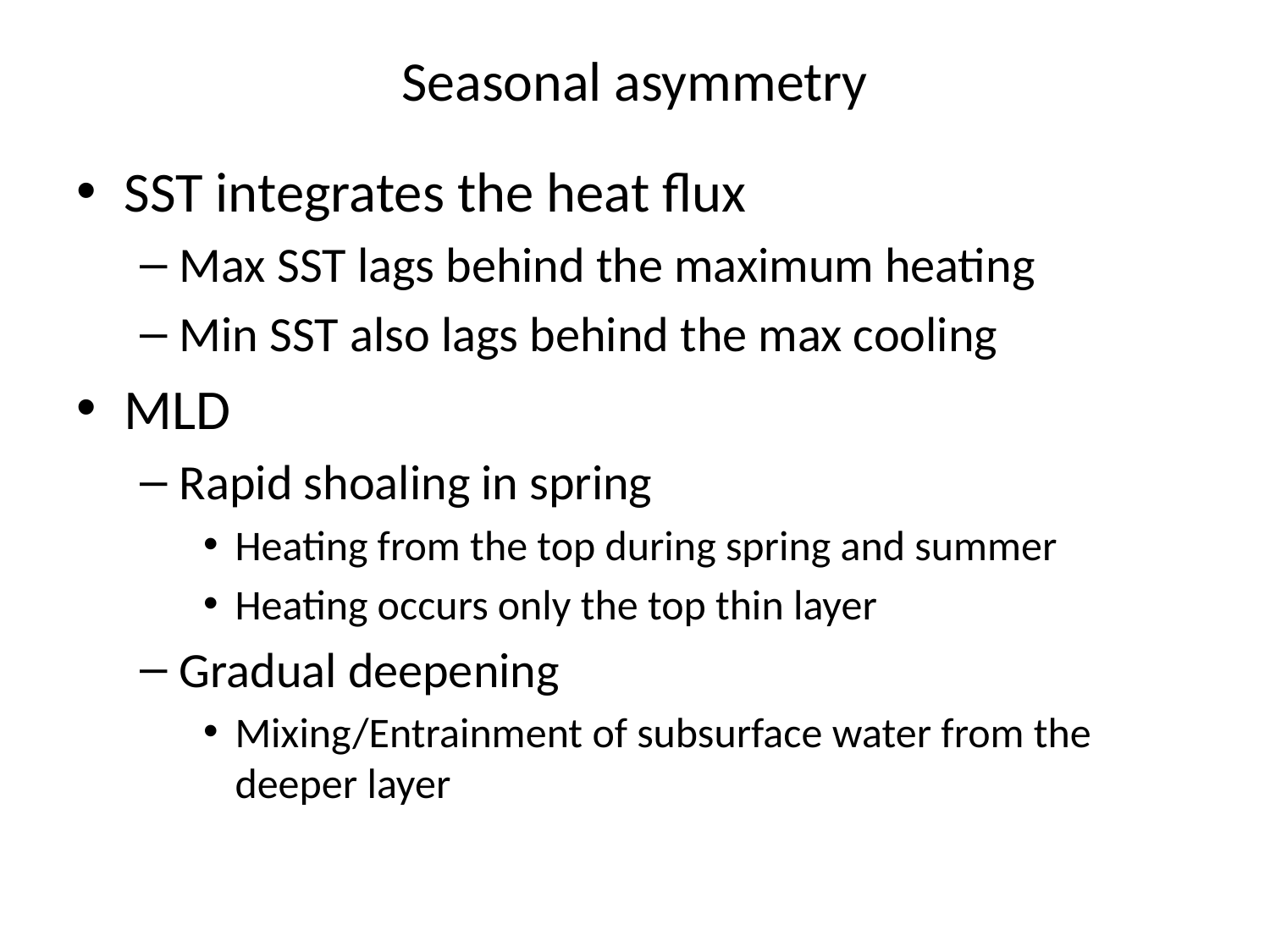

# Seasonal asymmetry
SST integrates the heat flux
Max SST lags behind the maximum heating
Min SST also lags behind the max cooling
MLD
Rapid shoaling in spring
Heating from the top during spring and summer
Heating occurs only the top thin layer
Gradual deepening
Mixing/Entrainment of subsurface water from the deeper layer